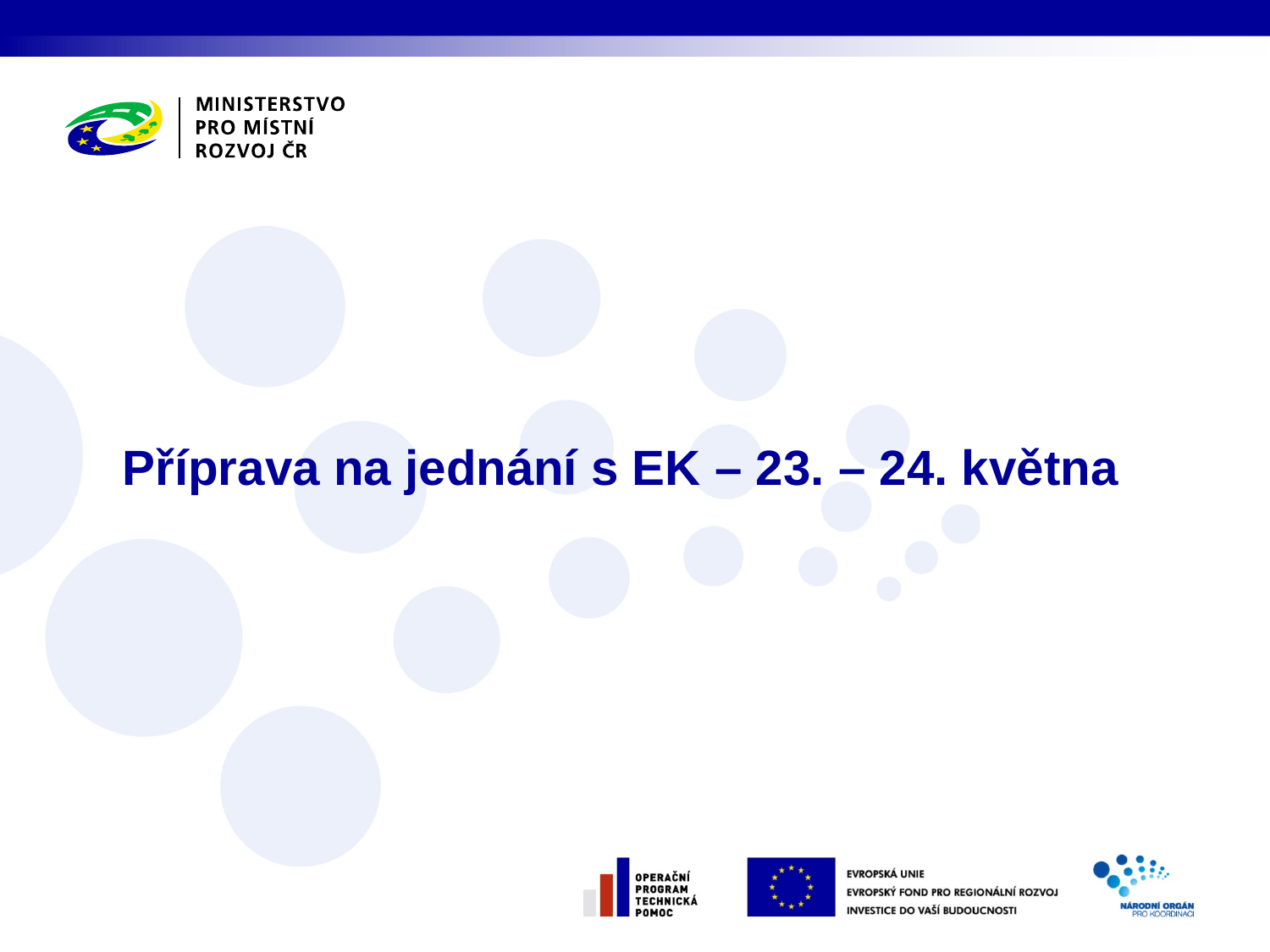

# Příprava na jednání s EK – 23. – 24. května